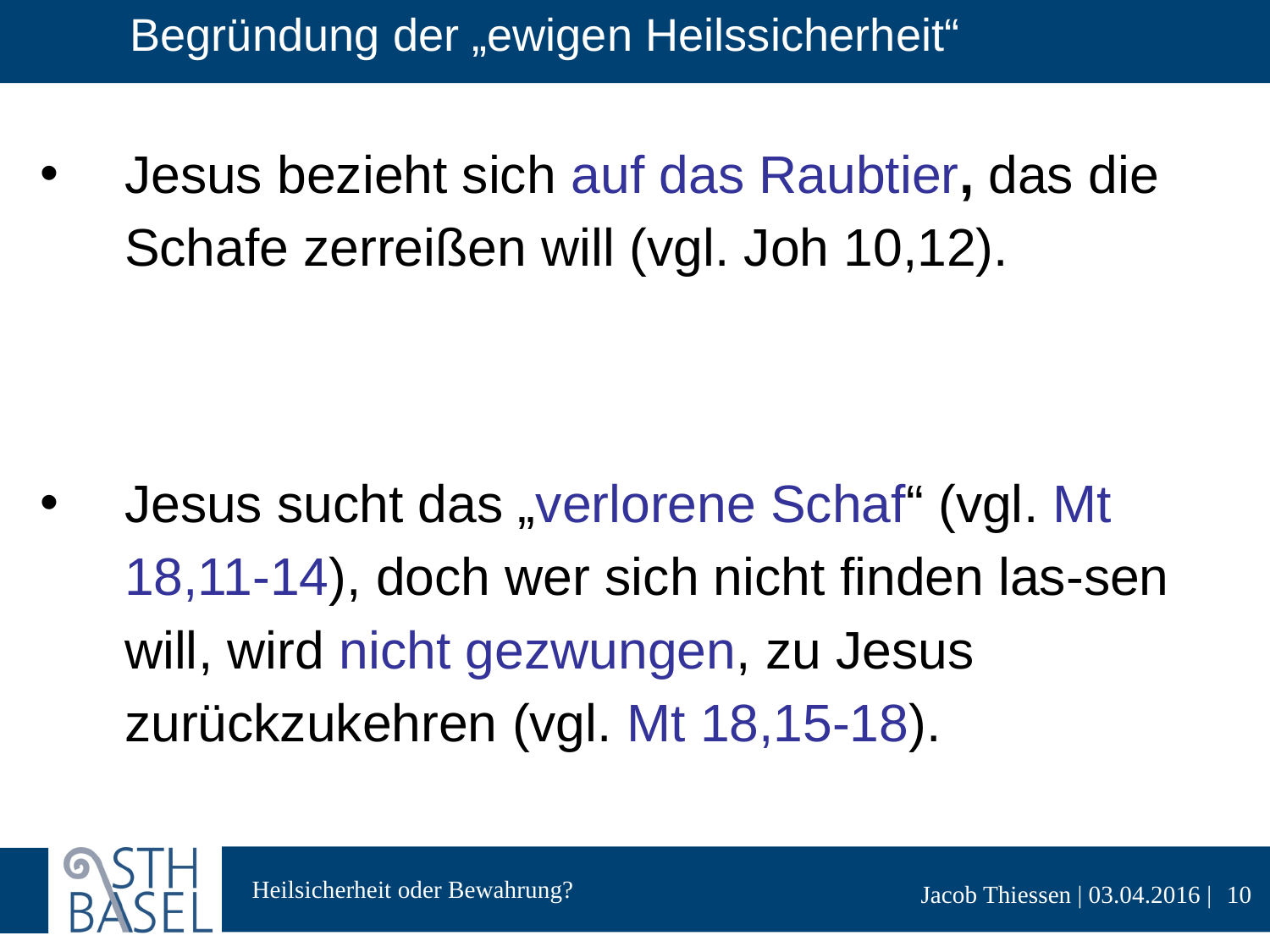

# Begründung der „ewigen Heilssicherheit“
Jesus bezieht sich auf das Raubtier, das die Schafe zerreißen will (vgl. Joh 10,12).

Jesus sucht das „verlorene Schaf“ (vgl. Mt 18,11-14), doch wer sich nicht finden las-sen will, wird nicht gezwungen, zu Jesus zurückzukehren (vgl. Mt 18,15-18).
10